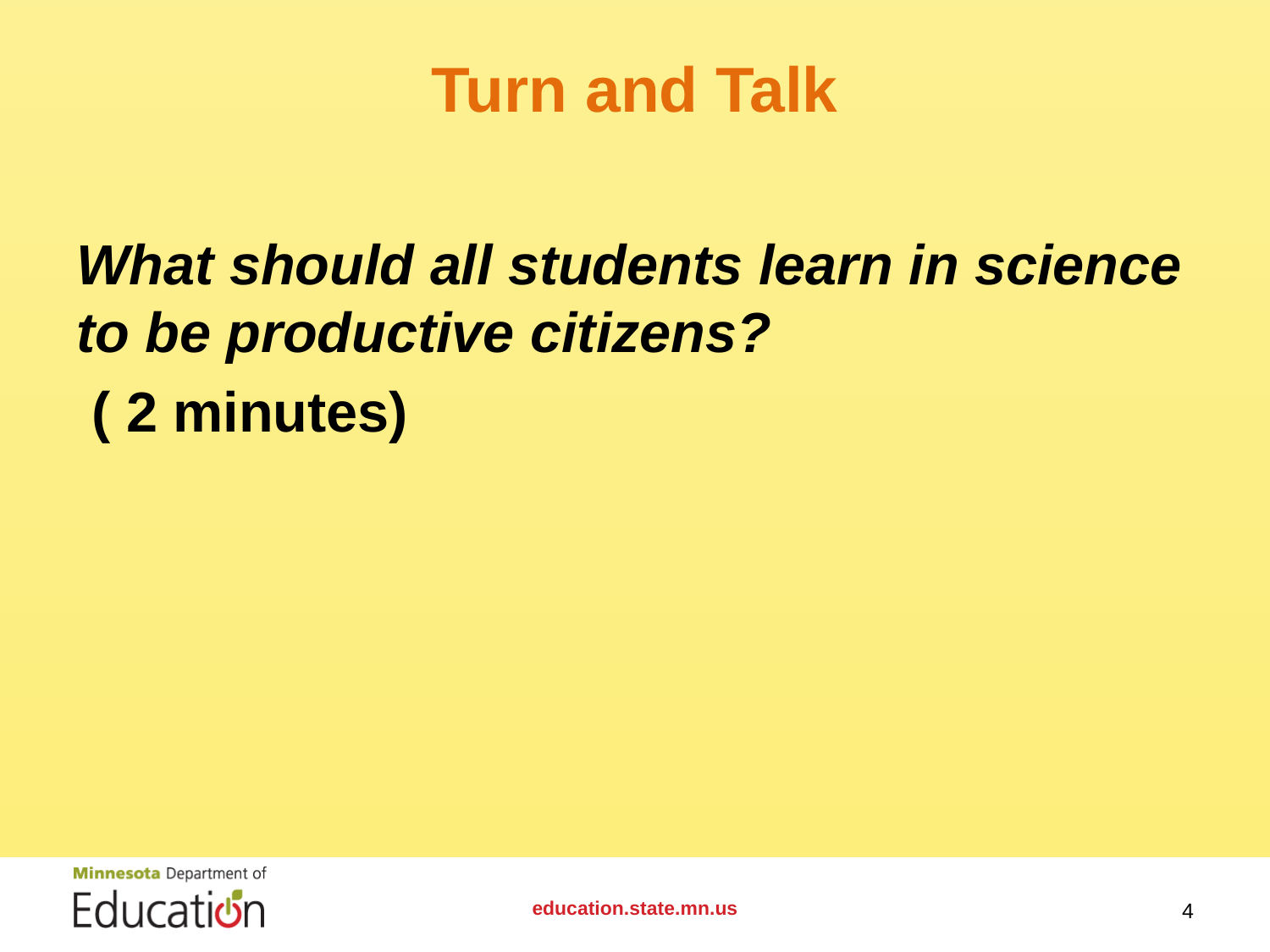

# Turn and Talk
What should all students learn in science to be productive citizens?
 ( 2 minutes)

education.state.mn.us
4